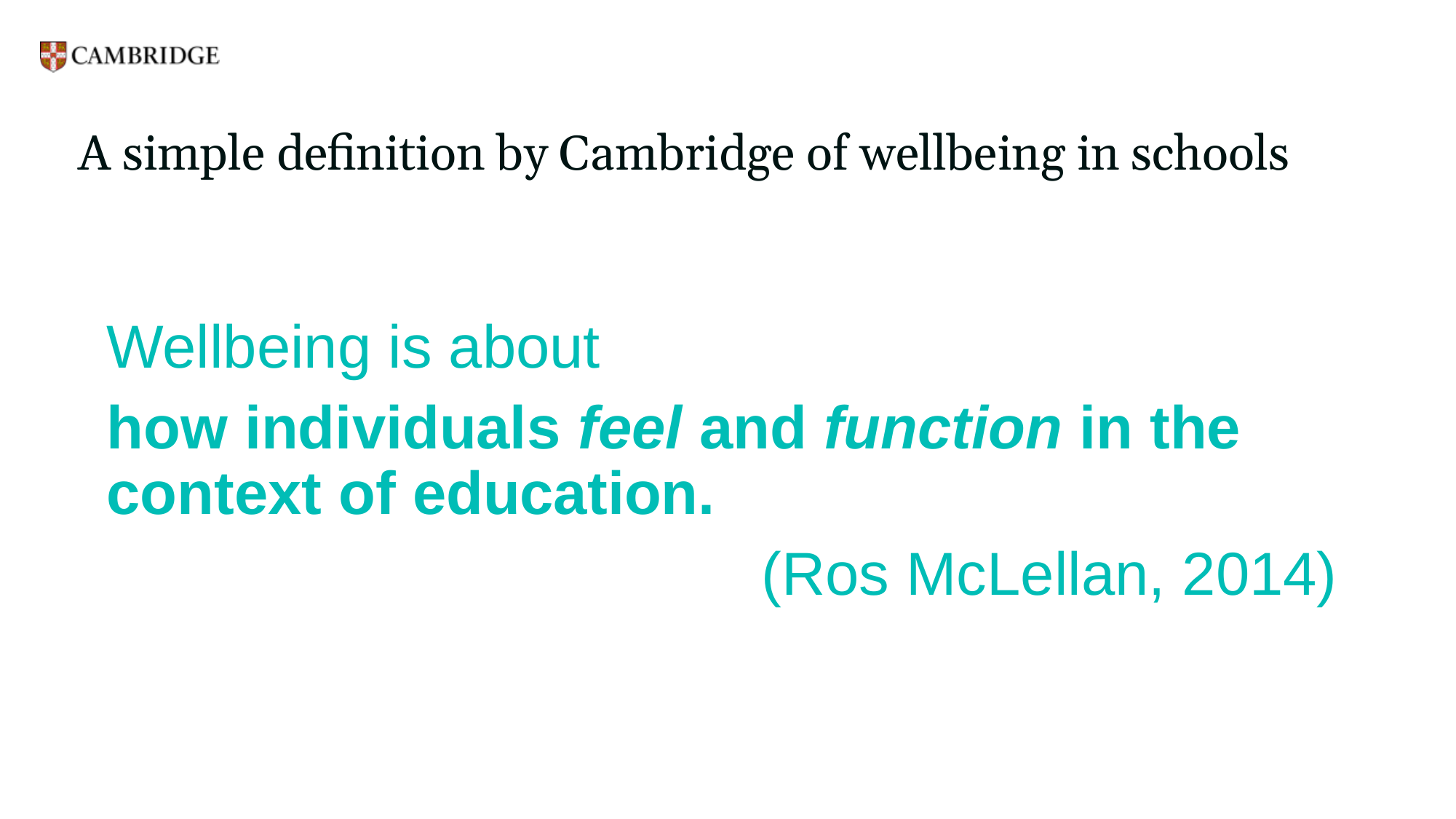

A simple definition by Cambridge of wellbeing in schools

Wellbeing is about
how individuals feel and function in the context of education.
						(Ros McLellan, 2014)